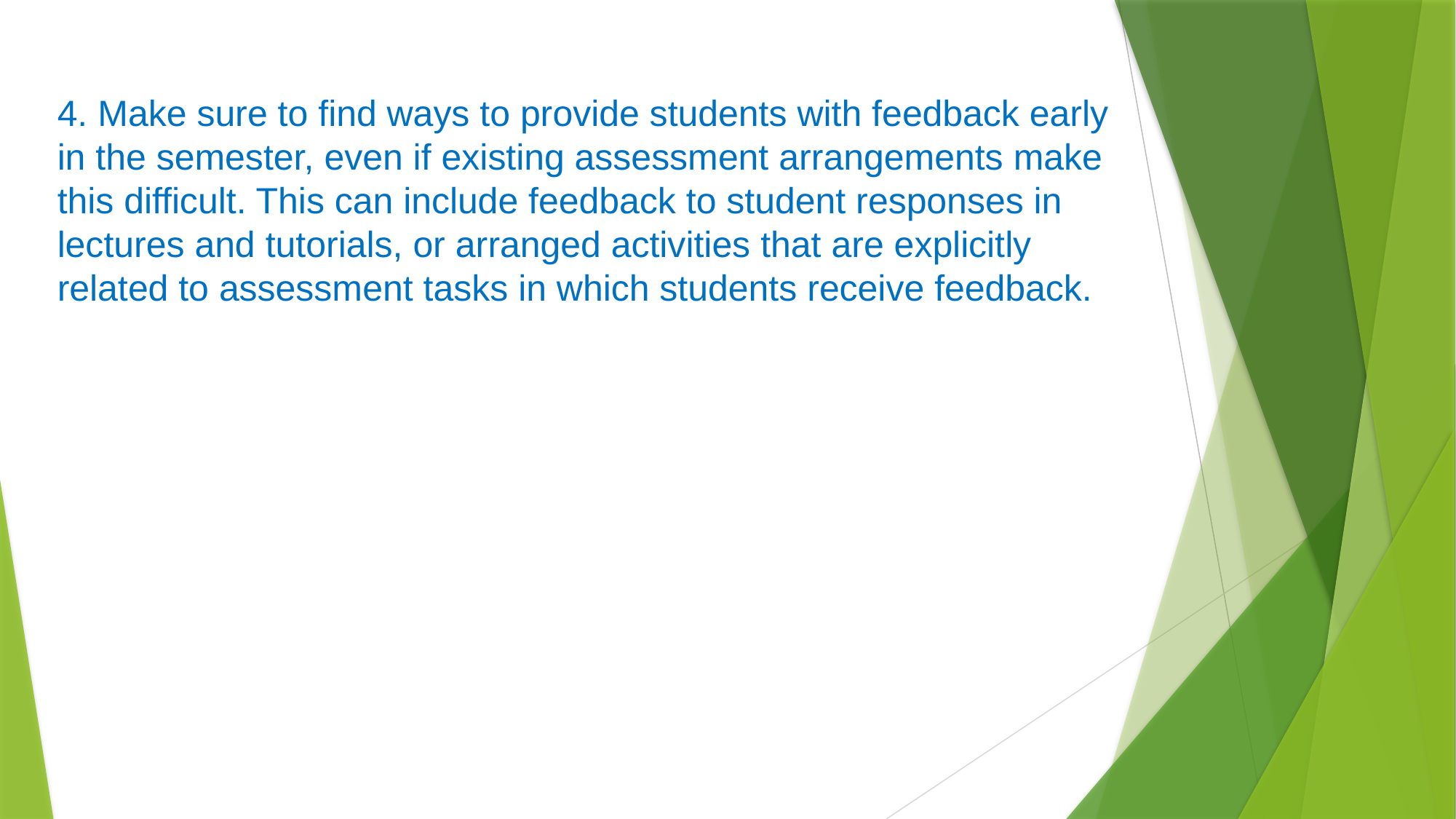

4. Make sure to find ways to provide students with feedback early in the semester, even if existing assessment arrangements make this difficult. This can include feedback to student responses in lectures and tutorials, or arranged activities that are explicitly related to assessment tasks in which students receive feedback.